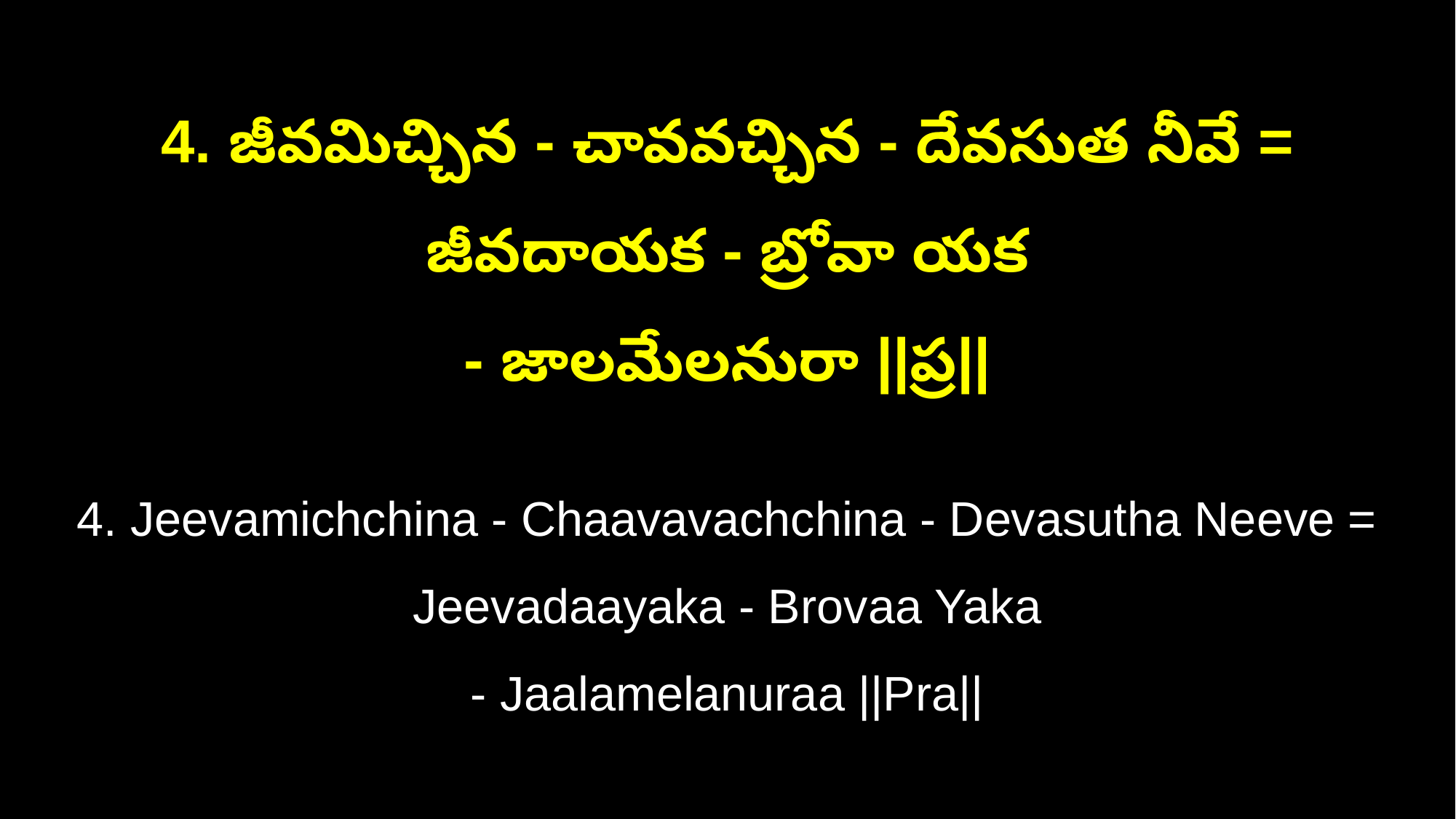

4. జీవమిచ్చిన - చావవచ్చిన - దేవసుత నీవే = జీవదాయక - బ్రోవా యక
- జాలమేలనురా ||ప్ర||
4. Jeevamichchina - Chaavavachchina - Devasutha Neeve = Jeevadaayaka - Brovaa Yaka
- Jaalamelanuraa ||Pra||